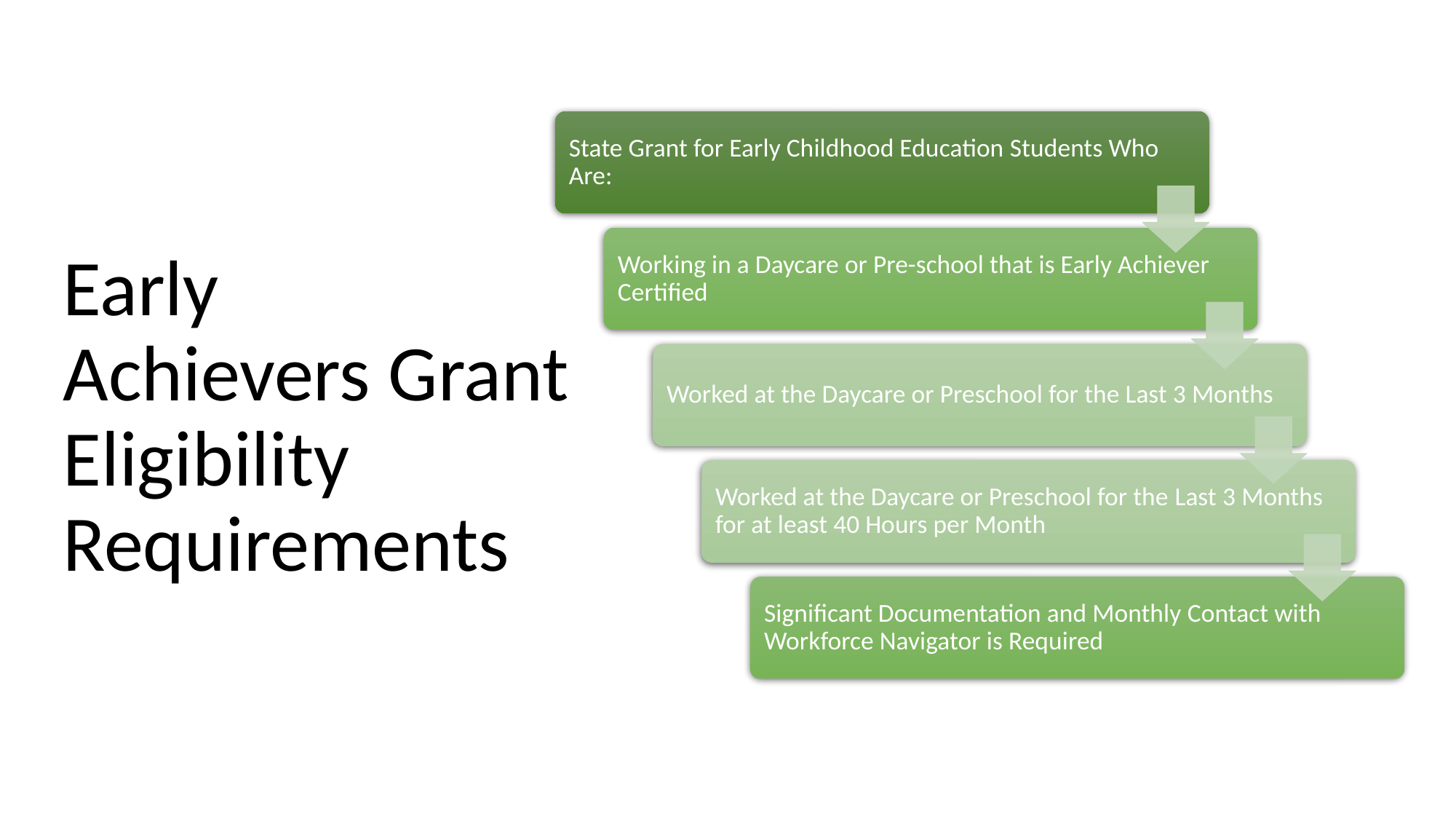

# Early Achievers Grant Eligibility Requirements
State Grant for Early Childhood Education Students Who Are:
Working in a Daycare or Pre-school that is Early Achiever Certified
Worked at the Daycare or Preschool for the Last 3 Months
Worked at the Daycare or Preschool for the Last 3 Months for at least 40 Hours per Month
Significant Documentation and Monthly Contact with Workforce Navigator is Required

10